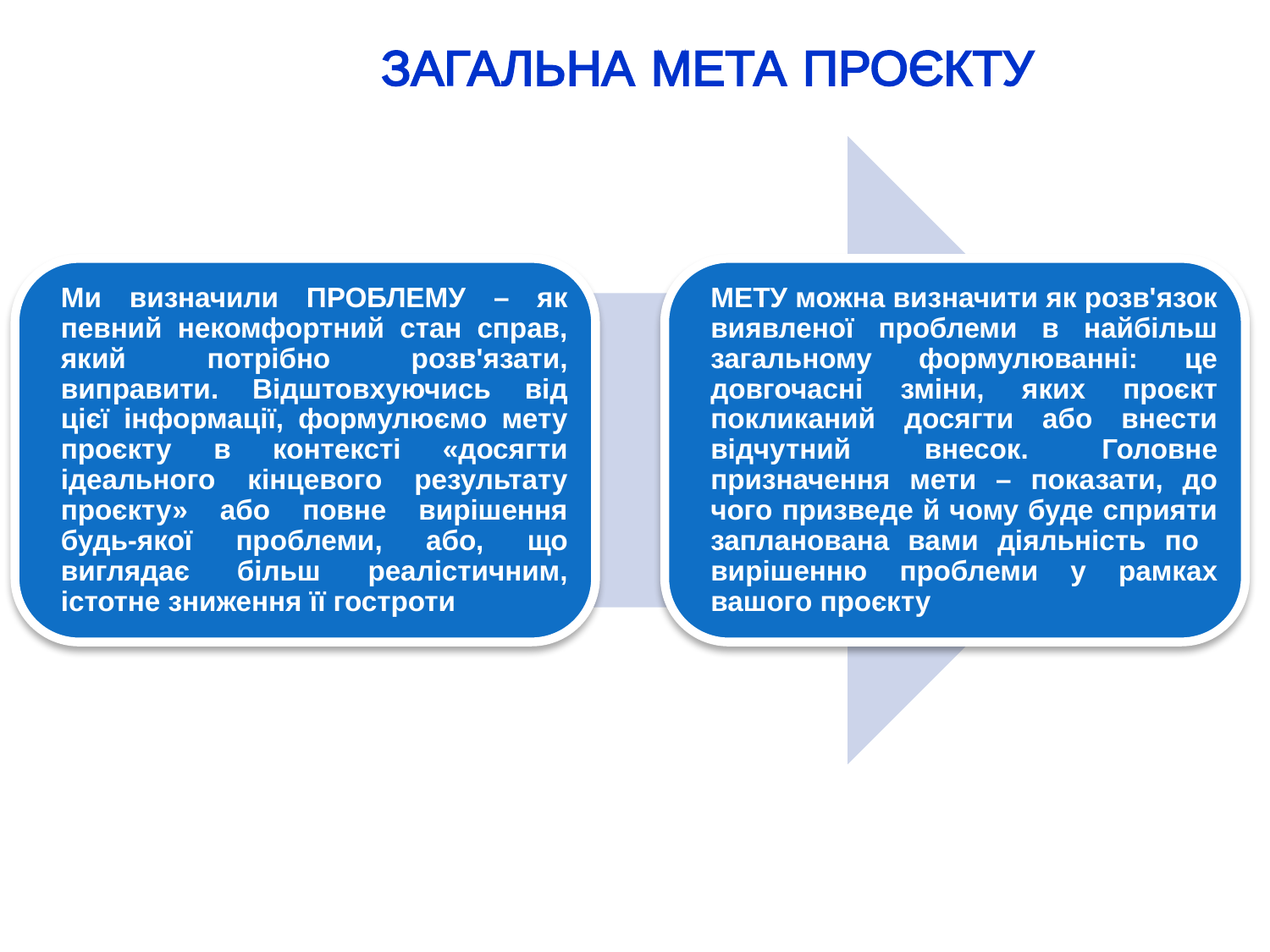

# ЗАГАЛЬНА МЕТА ПРОЄКТУ
Ми визначили ПРОБЛЕМУ – як певний некомфортний стан справ, який потрібно розв'язати, виправити. Відштовхуючись від цієї інформації, формулюємо мету проєкту в контексті «досягти ідеального кінцевого результату проєкту» або повне вирішення будь-якої проблеми, або, що виглядає більш реалістичним, істотне зниження її гостроти
МЕТУ можна визначити як розв'язок виявленої проблеми в найбільш загальному формулюванні: це довгочасні зміни, яких проєкт покликаний досягти або внести відчутний внесок. Головне призначення мети – показати, до чого призведе й чому буде сприяти запланована вами діяльність по  вирішенню проблеми у рамках вашого проєкту